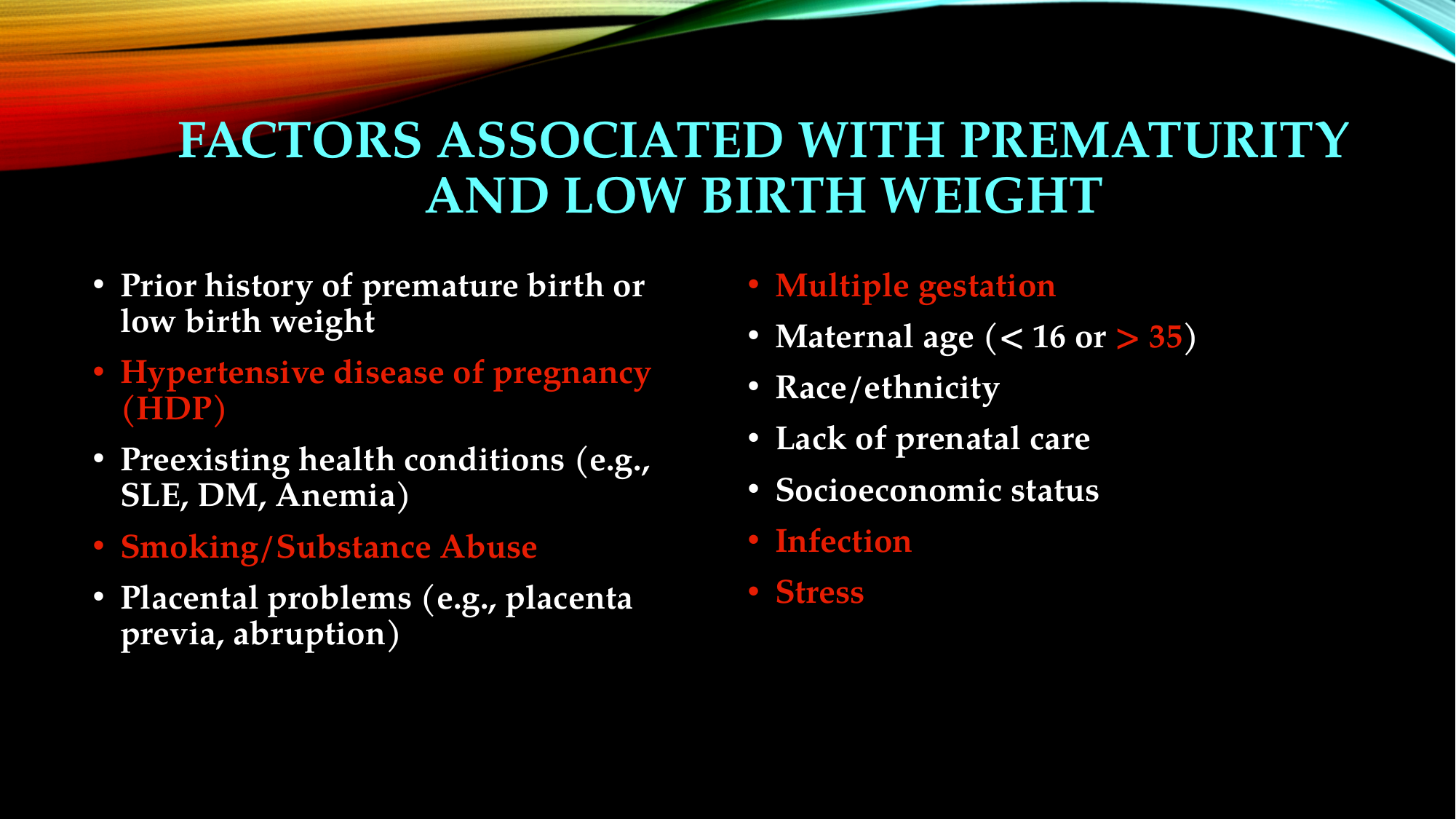

# Factors Associated with Prematurity and Low Birth Weight
Prior history of premature birth or low birth weight
Hypertensive disease of pregnancy (HDP)
Preexisting health conditions (e.g., SLE, DM, Anemia)
Smoking/Substance Abuse
Placental problems (e.g., placenta previa, abruption)

Multiple gestation
Maternal age (< 16 or > 35)
Race/ethnicity
Lack of prenatal care
Socioeconomic status
Infection
Stress